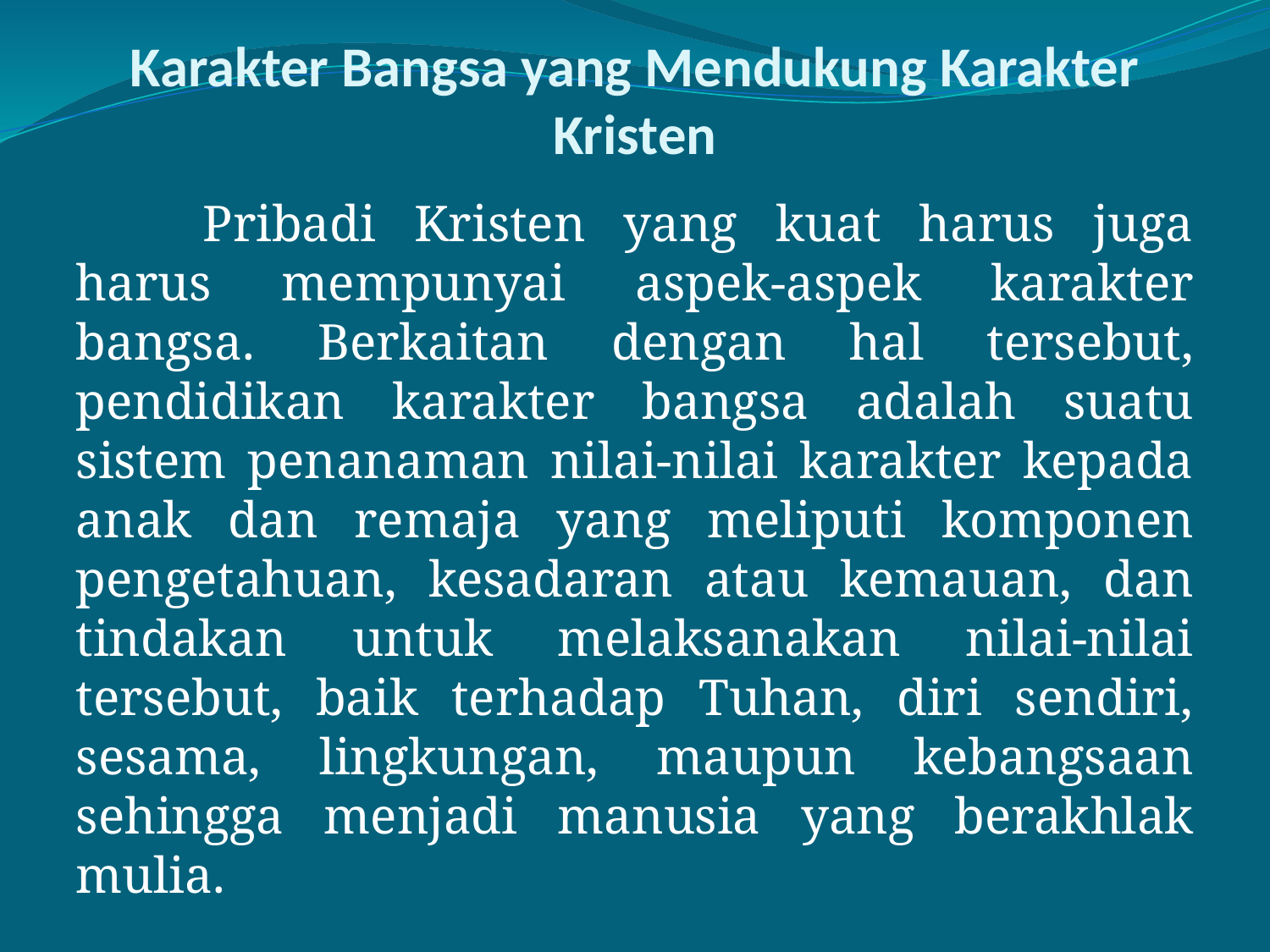

# Karakter Bangsa yang Mendukung Karakter Kristen
	Pribadi Kristen yang kuat harus juga harus mempunyai aspek-aspek karakter bangsa. Berkaitan dengan hal tersebut, pendidikan karakter bangsa adalah suatu sistem penanaman nilai-nilai karakter kepada anak dan remaja yang meliputi komponen pengetahuan, kesadaran atau kemauan, dan tindakan untuk melaksanakan nilai-nilai tersebut, baik terhadap Tuhan, diri sendiri, sesama, lingkungan, maupun kebangsaan sehingga menjadi manusia yang berakhlak mulia.